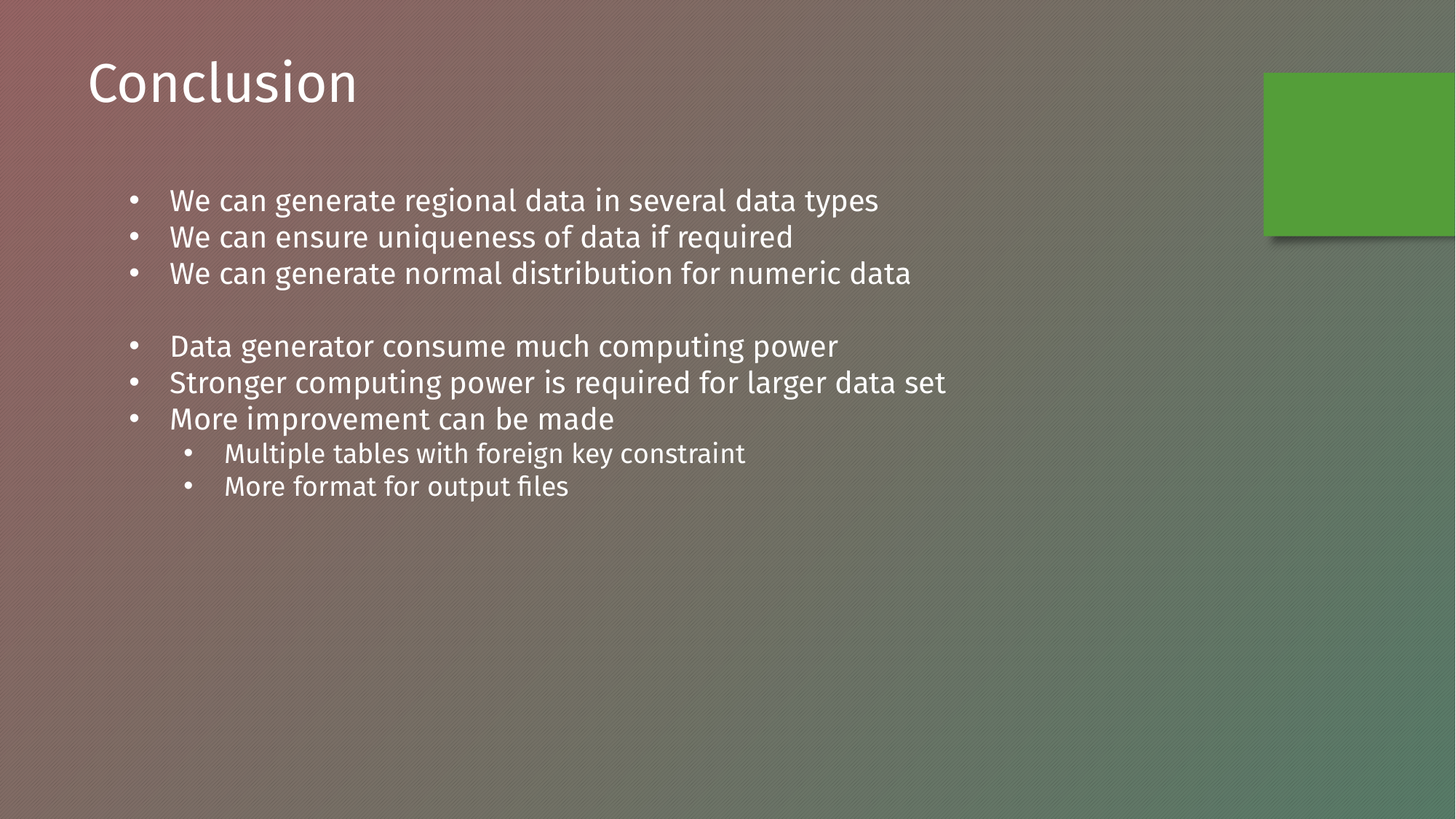

Conclusion
We can generate regional data in several data types
We can ensure uniqueness of data if required
We can generate normal distribution for numeric data

Data generator consume much computing power
Stronger computing power is required for larger data set
More improvement can be made
Multiple tables with foreign key constraint
More format for output files